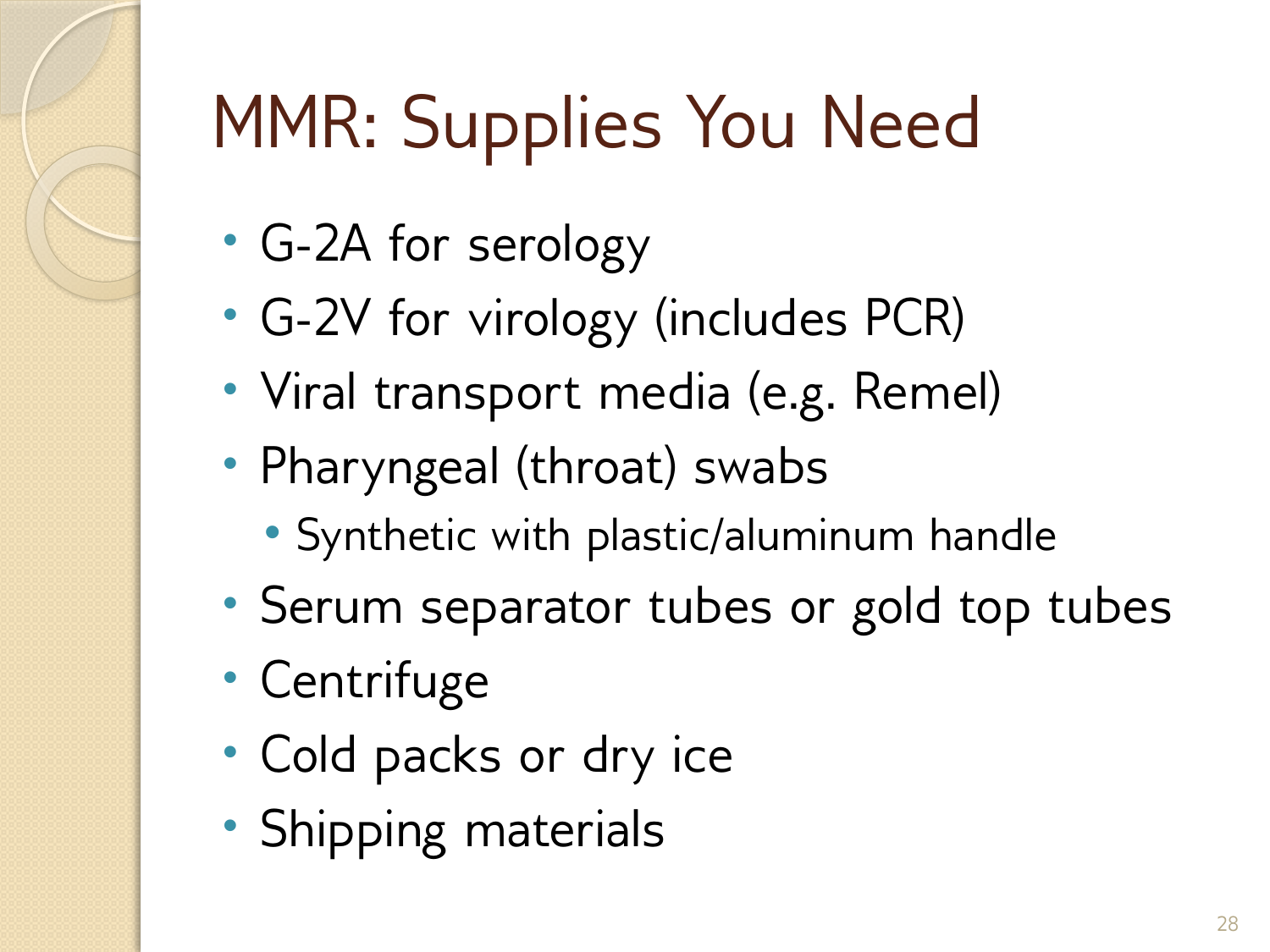

# MMR: Supplies You Need
G-2A for serology
G-2V for virology (includes PCR)
Viral transport media (e.g. Remel)
Pharyngeal (throat) swabs
Synthetic with plastic/aluminum handle
Serum separator tubes or gold top tubes
Centrifuge
Cold packs or dry ice
Shipping materials

28